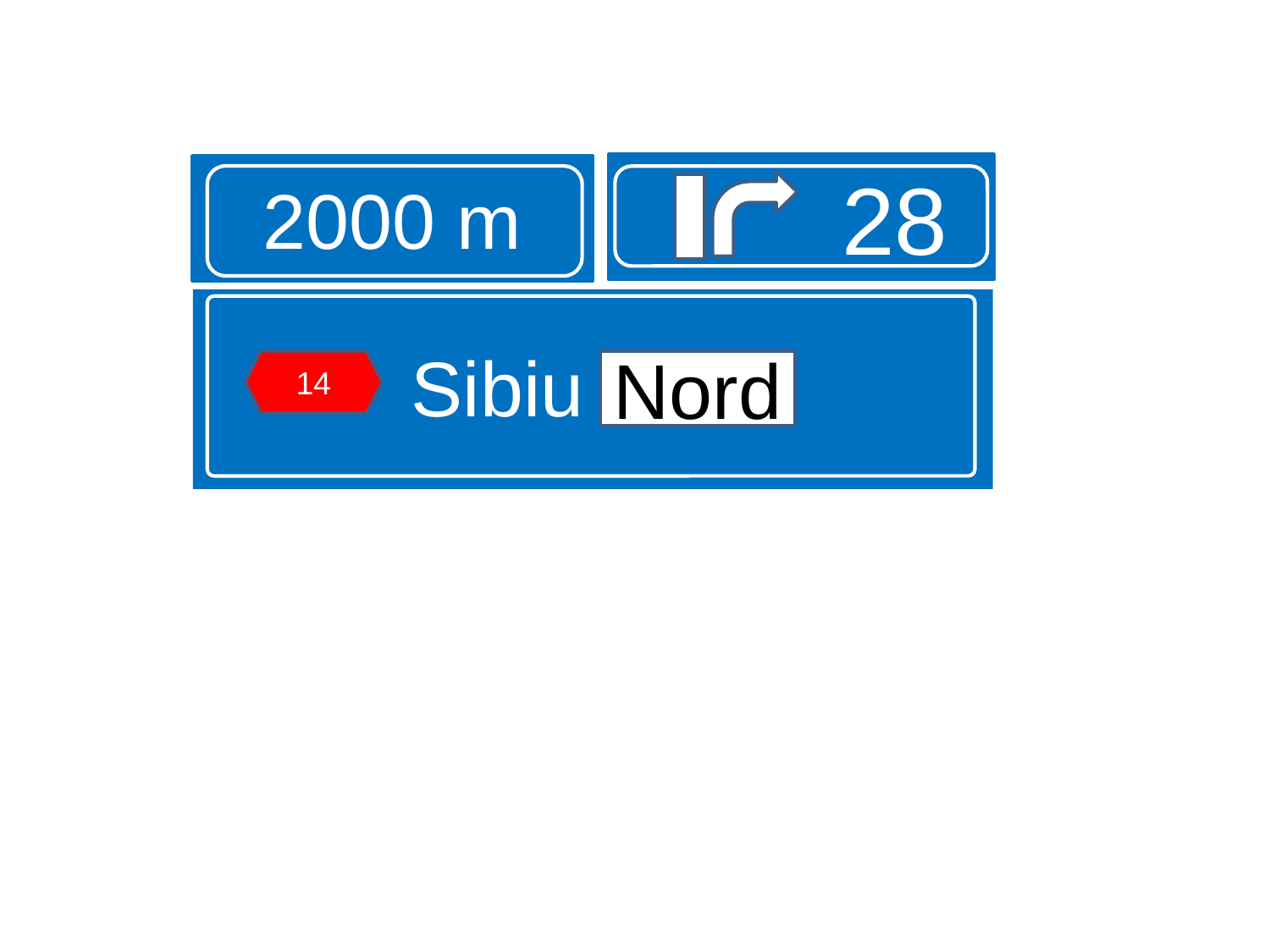

#
28
2000 m

Sibiu Nord

14
Nord